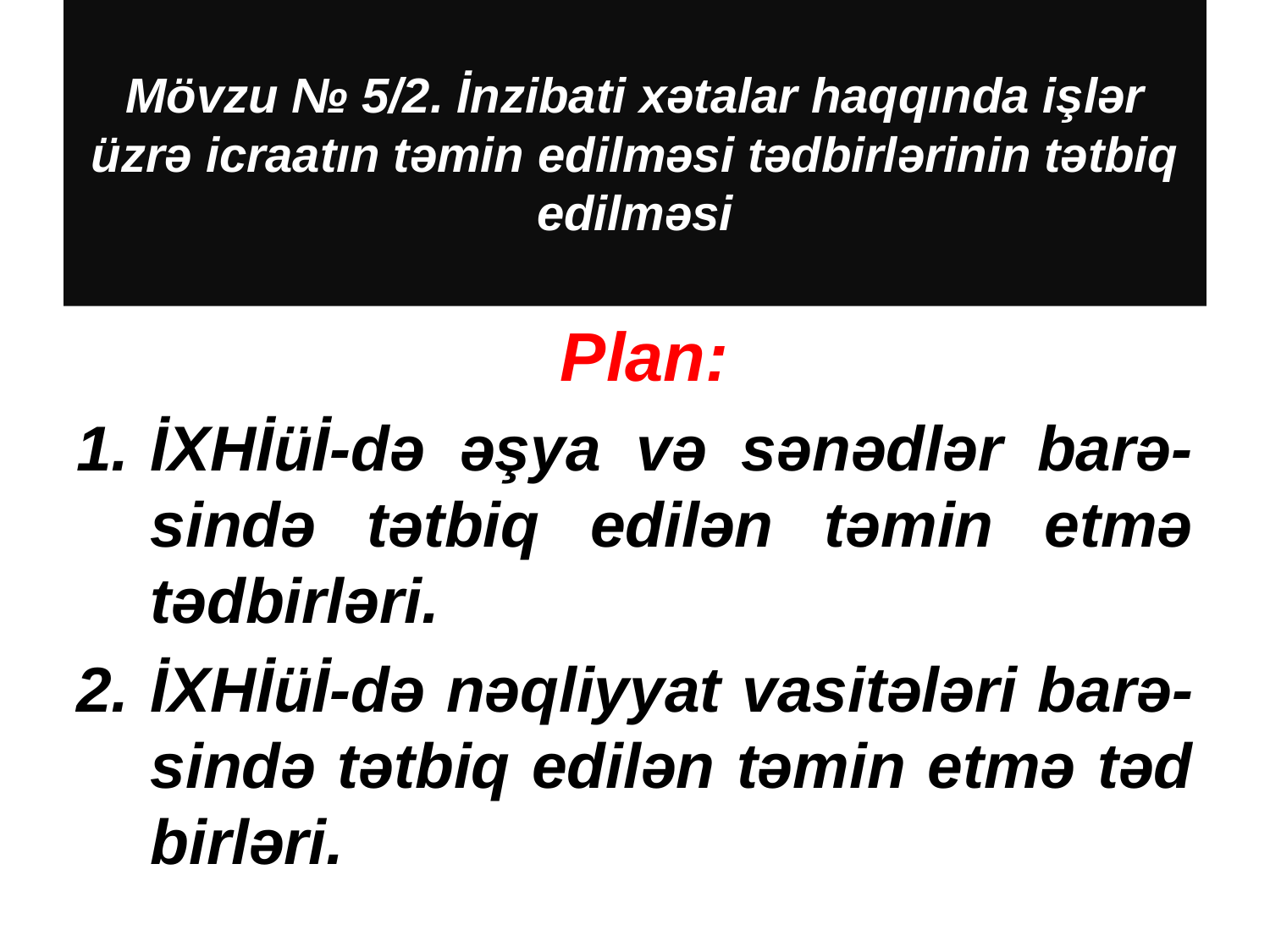

# Mövzu № 5/2. İnzibati xətalar haqqında işlər üzrə icraatın təmin edilməsi tədbirlərinin tətbiq edilməsi
 Plan:
İXHİüİ-də əşya və sənədlər barə-sində tətbiq edilən təmin etmə tədbirləri.
İXHİüİ-də nəq­liyyat vasitələri barə-sində tətbiq edilən təmin etmə təd­birləri.